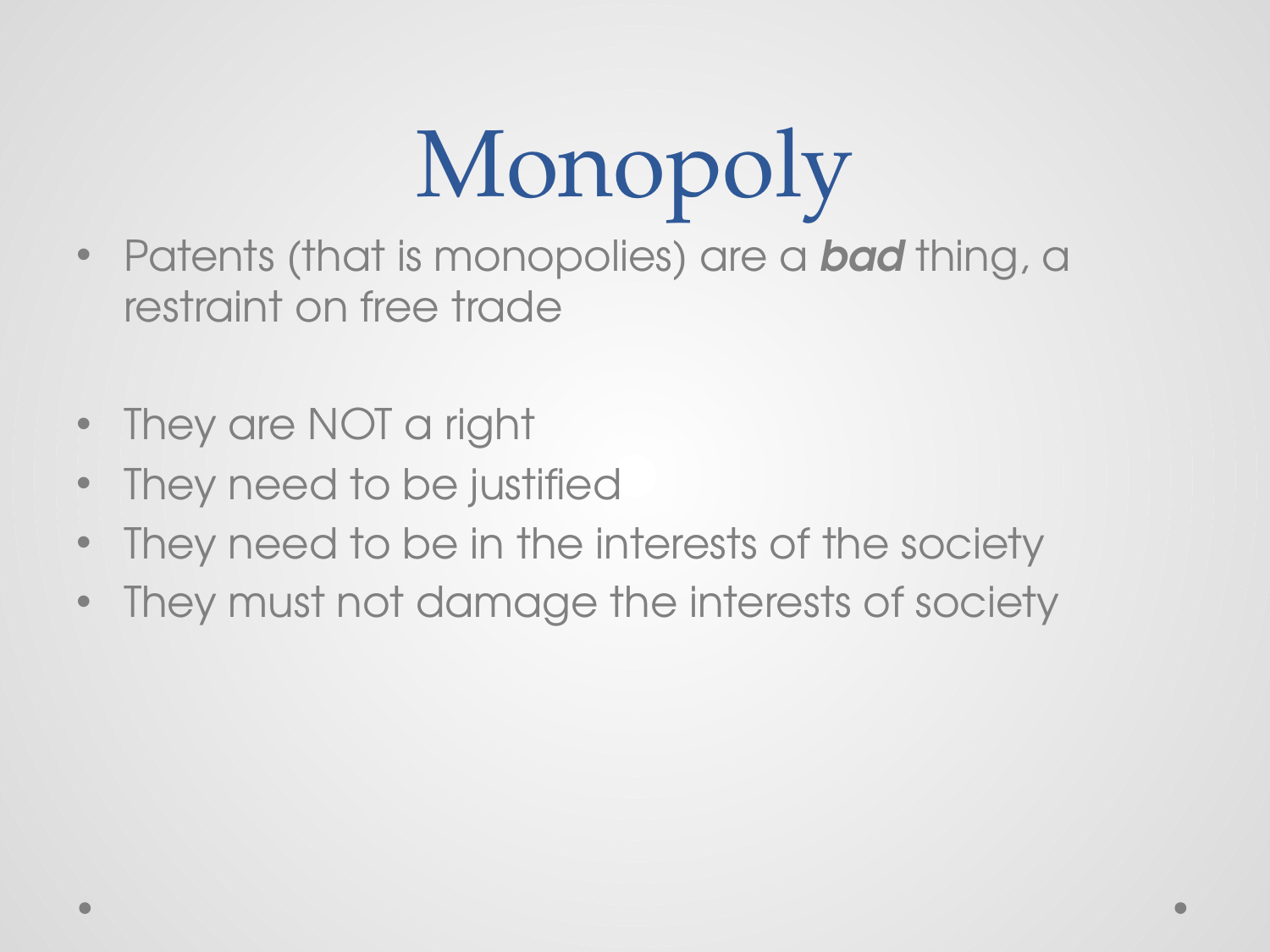

# Monopoly
Patents (that is monopolies) are a bad thing, a restraint on free trade

They are NOT a right
They need to be justified
They need to be in the interests of the society
They must not damage the interests of society